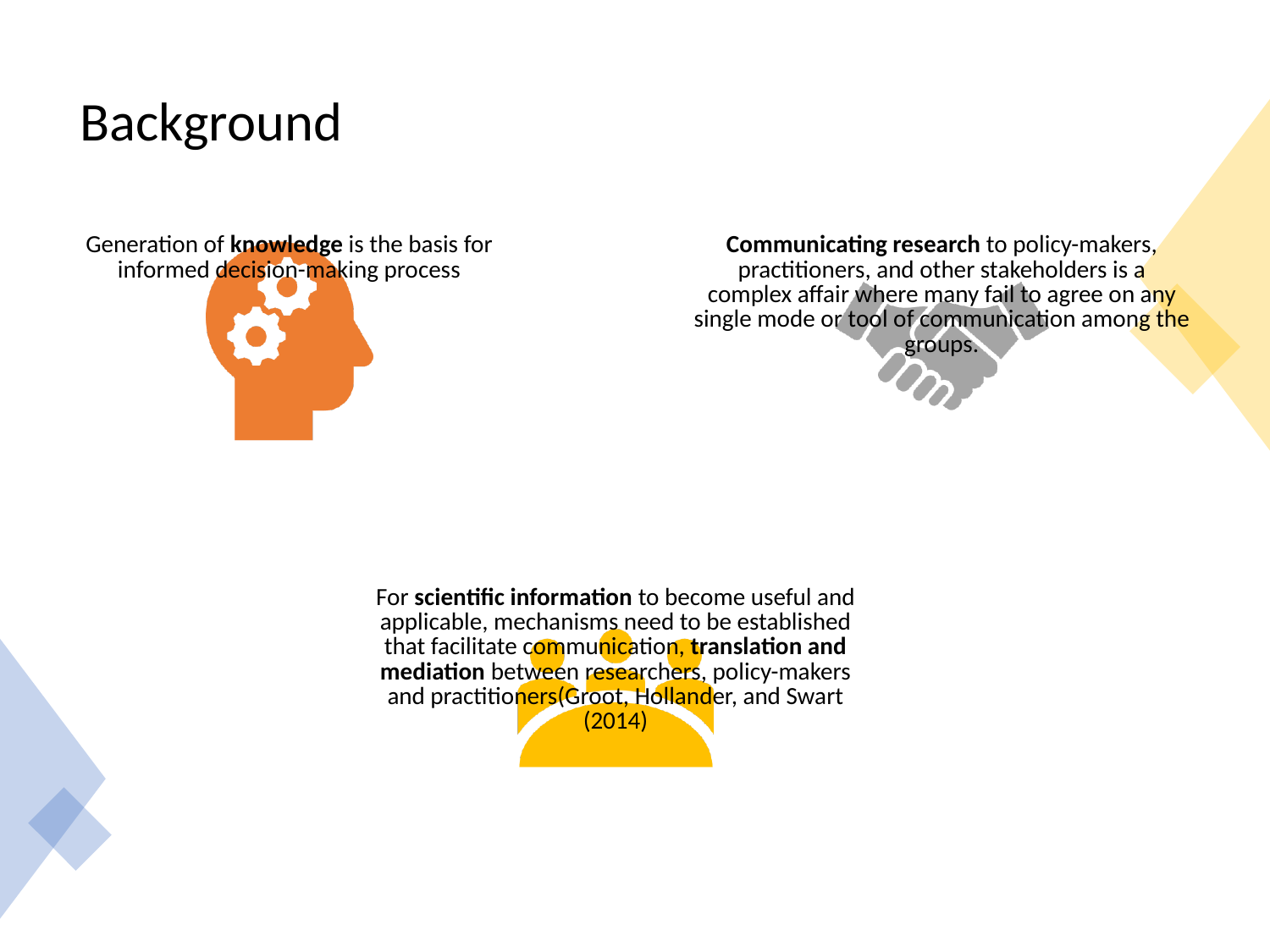

# Background
Generation of knowledge is the basis for informed decision-making process
Communicating research to policy-makers, practitioners, and other stakeholders is a complex affair where many fail to agree on any single mode or tool of communication among the groups.
For scientific information to become useful and applicable, mechanisms need to be established that facilitate communication, translation and mediation between researchers, policy-makers and practitioners(Groot, Hollander, and Swart (2014)